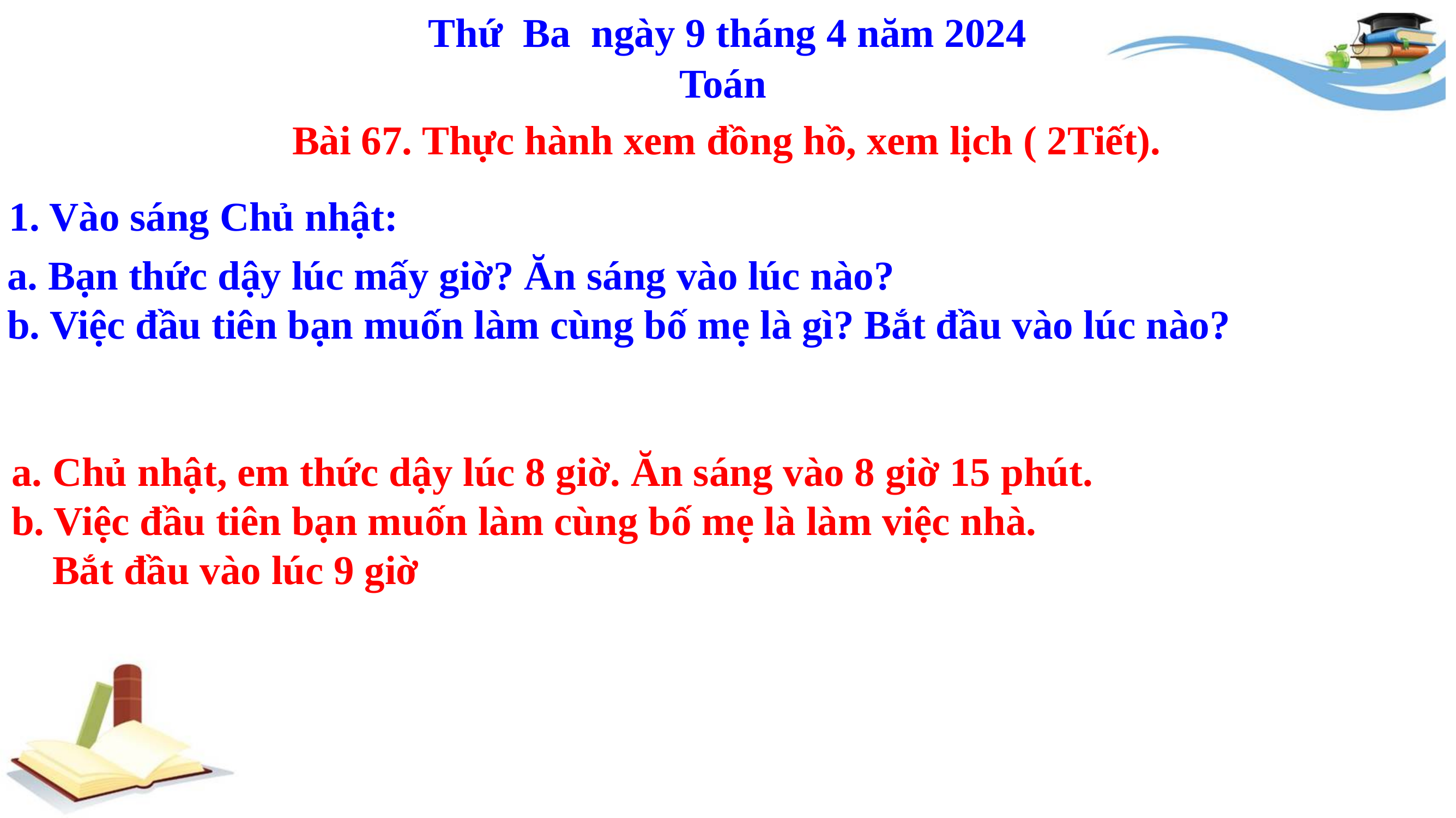

Thứ  Ba  ngày 9 tháng 4 năm 2024
Toán
Bài 67. Thực hành xem đồng hồ, xem lịch ( 2Tiết).
1. Vào sáng Chủ nhật:
a. Bạn thức dậy lúc mấy giờ? Ăn sáng vào lúc nào?
b. Việc đầu tiên bạn muốn làm cùng bố mẹ là gì? Bắt đầu vào lúc nào?
a. Chủ nhật, em thức dậy lúc 8 giờ. Ăn sáng vào 8 giờ 15 phút.
b. Việc đầu tiên bạn muốn làm cùng bố mẹ là làm việc nhà.
    Bắt đầu vào lúc 9 giờ